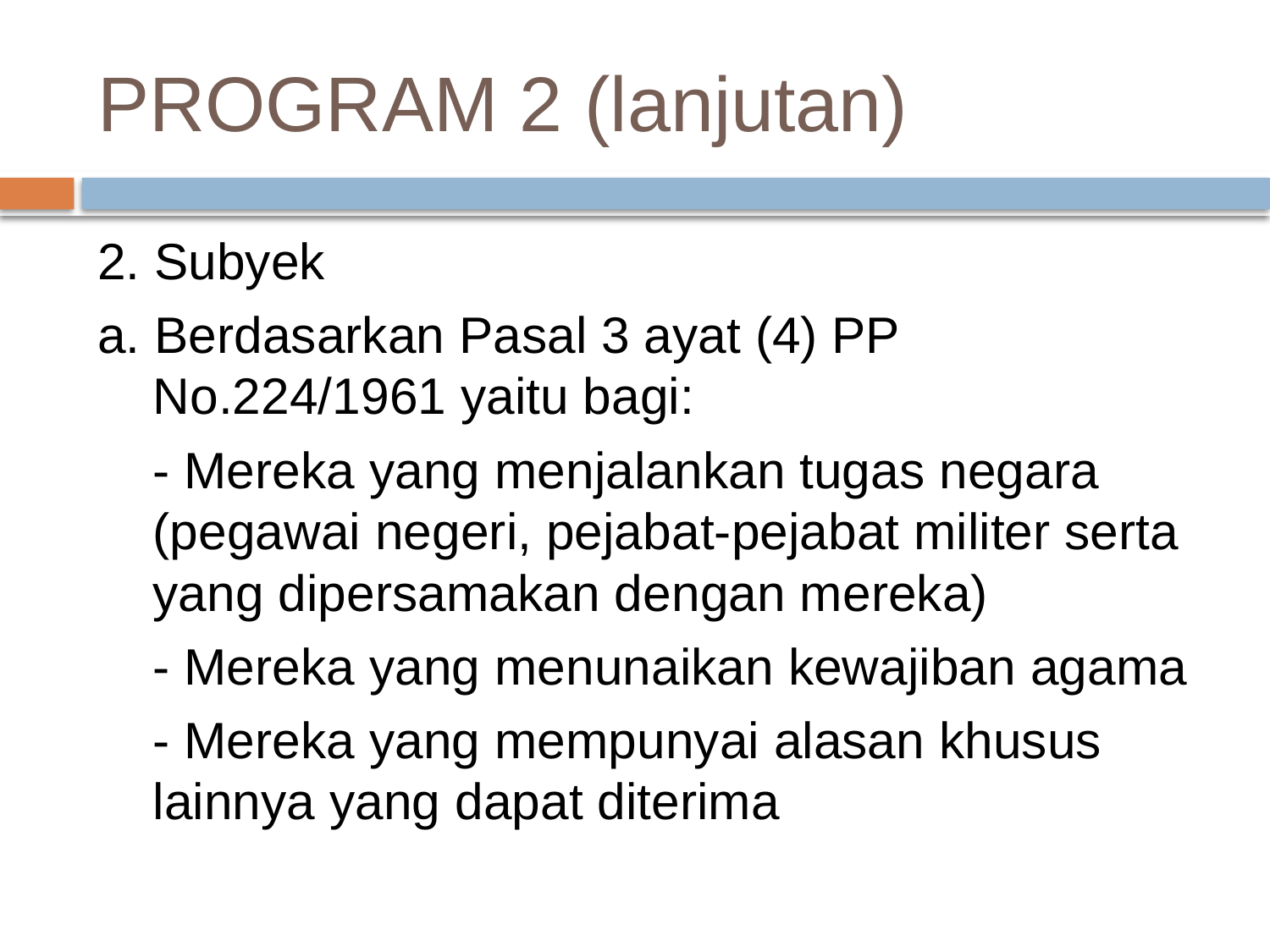

# PROGRAM 2 (lanjutan)
2. Subyek
a. Berdasarkan Pasal 3 ayat (4) PP No.224/1961 yaitu bagi:
	- Mereka yang menjalankan tugas negara (pegawai negeri, pejabat-pejabat militer serta yang dipersamakan dengan mereka)
	- Mereka yang menunaikan kewajiban agama
	- Mereka yang mempunyai alasan khusus lainnya yang dapat diterima